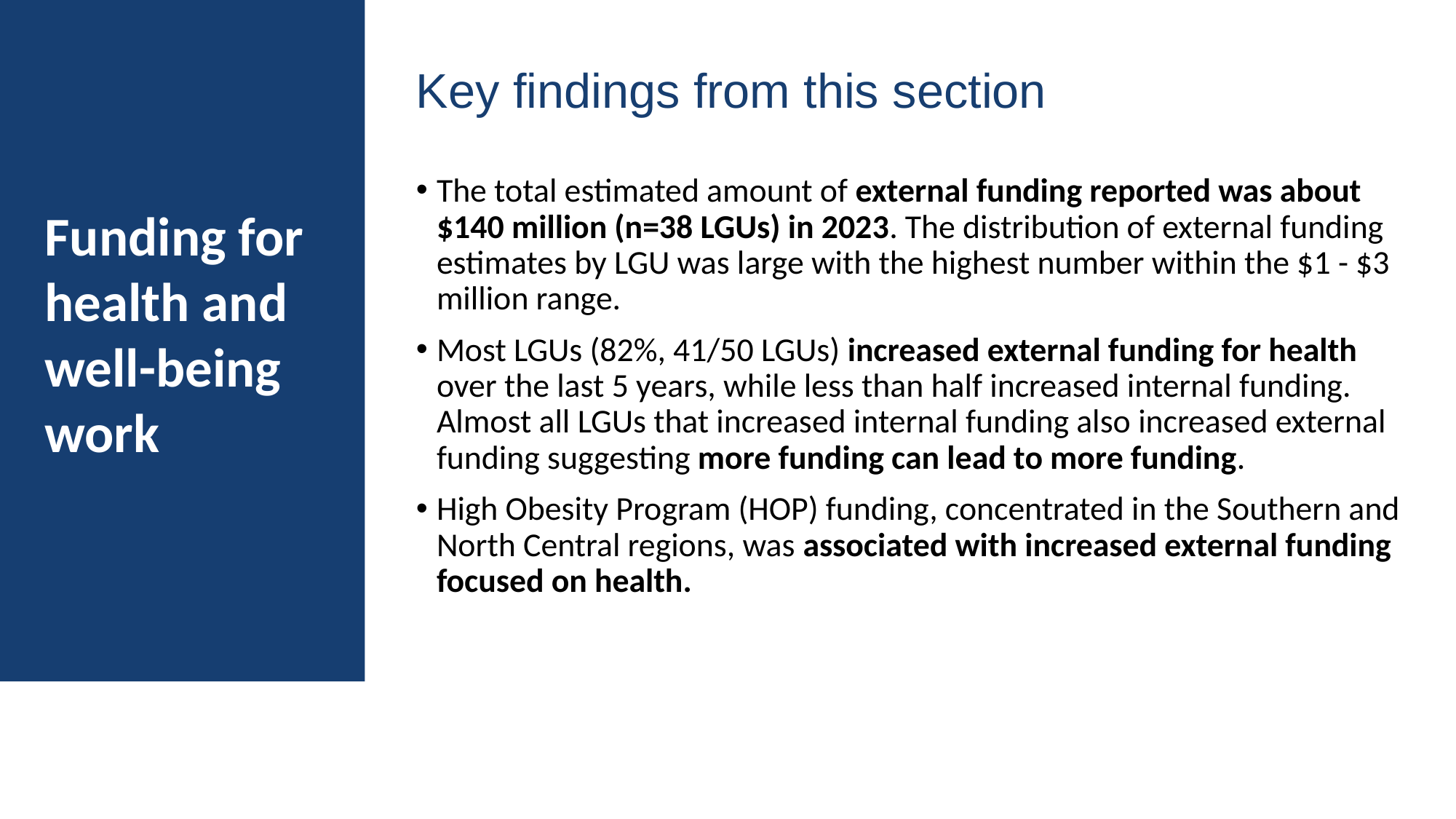

Key findings from this section
The total estimated amount of external funding reported was about $140 million (n=38 LGUs) in 2023. The distribution of external funding estimates by LGU was large with the highest number within the $1 - $3 million range.
Most LGUs (82%, 41/50 LGUs) increased external funding for health over the last 5 years, while less than half increased internal funding. Almost all LGUs that increased internal funding also increased external funding suggesting more funding can lead to more funding.
High Obesity Program (HOP) funding, concentrated in the Southern and North Central regions, was associated with increased external funding focused on health.
Funding for health and well-being work